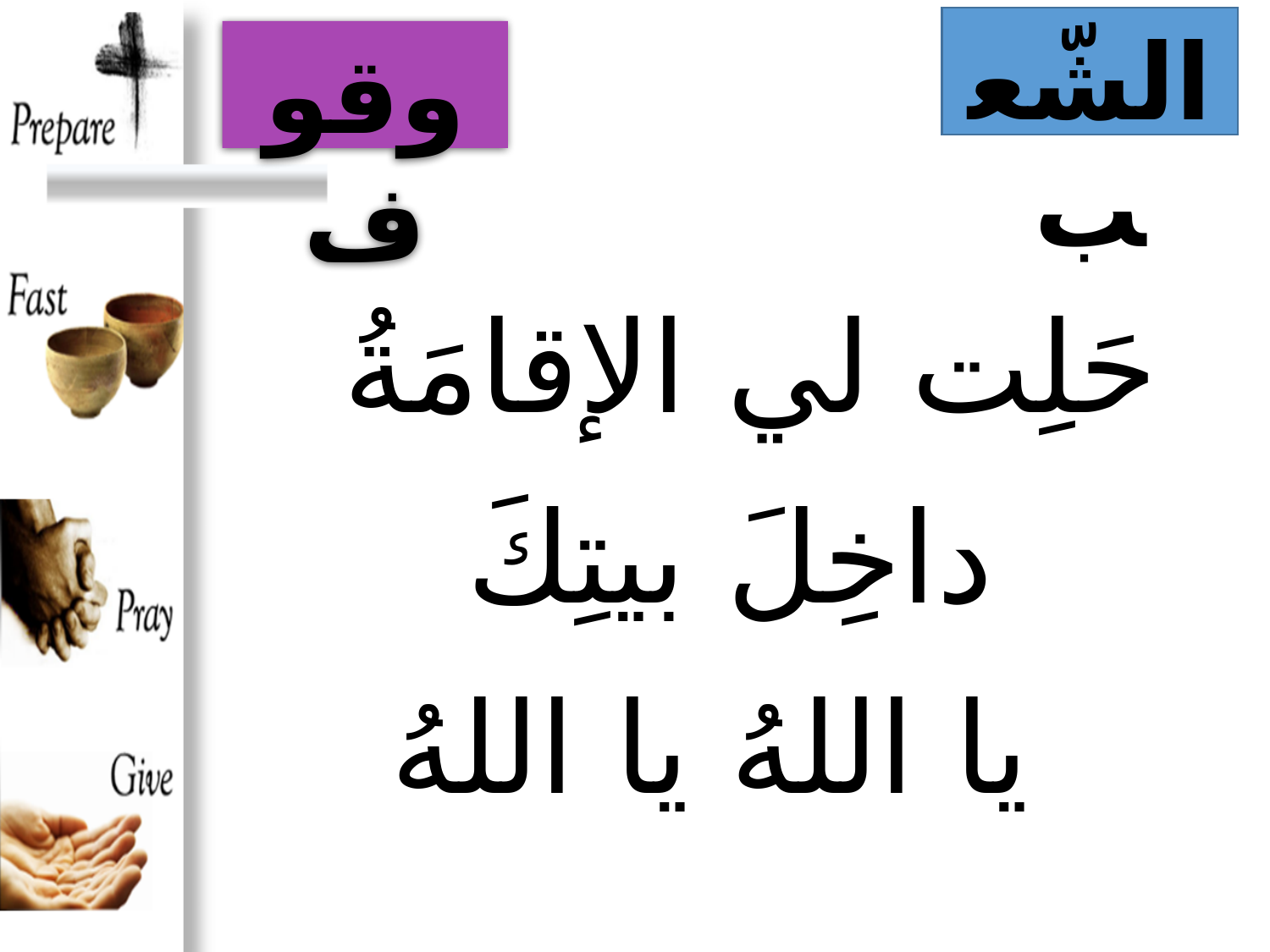

الشّعب
وقوف
# حَلِت لي الإقامَةُ داخِلَ بيتِكَ يا اللهُ يا اللهُ